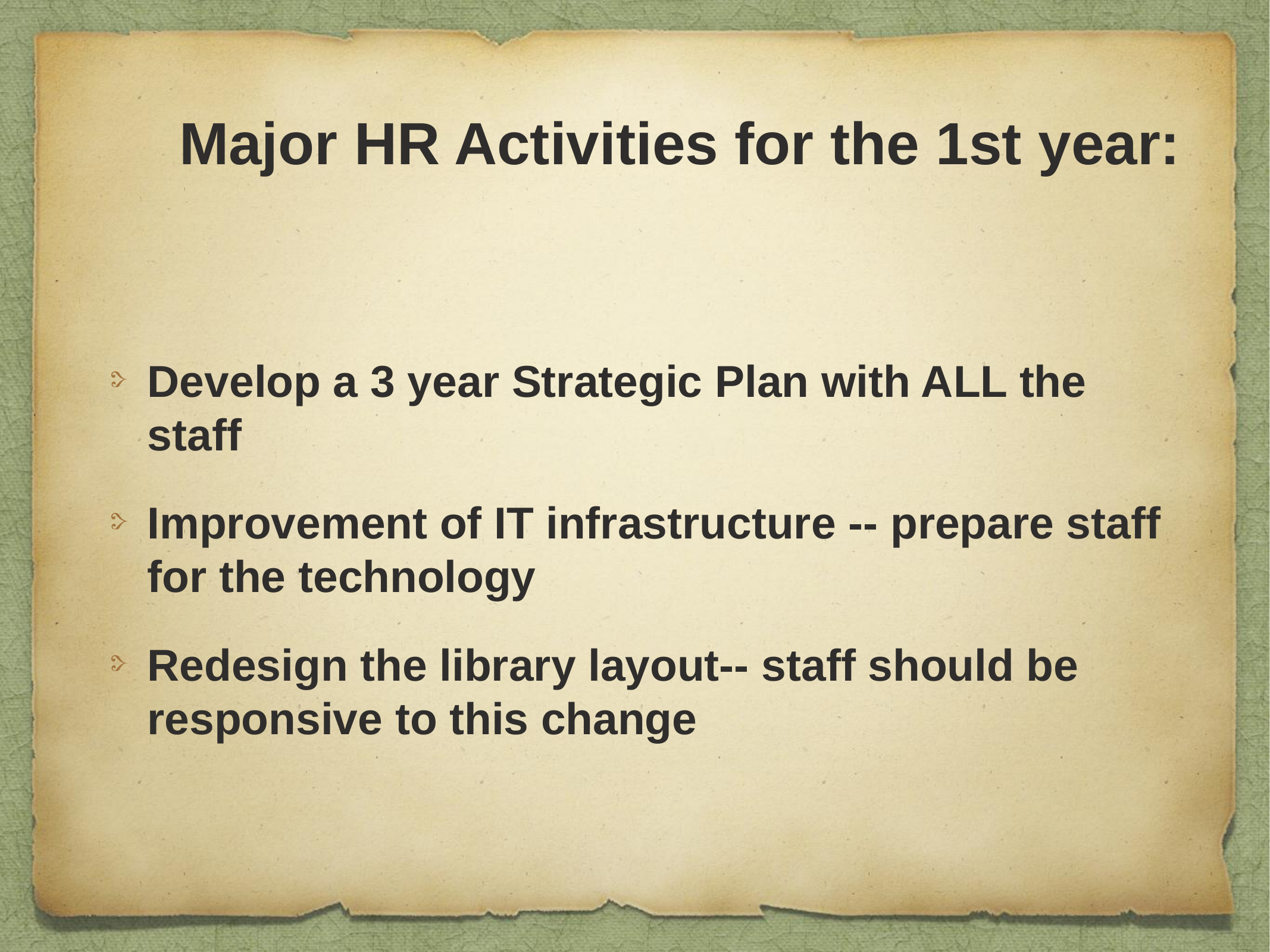

# Major HR Activities for the 1st year:
Develop a 3 year Strategic Plan with ALL the staff
Improvement of IT infrastructure -- prepare staff for the technology
Redesign the library layout-- staff should be responsive to this change